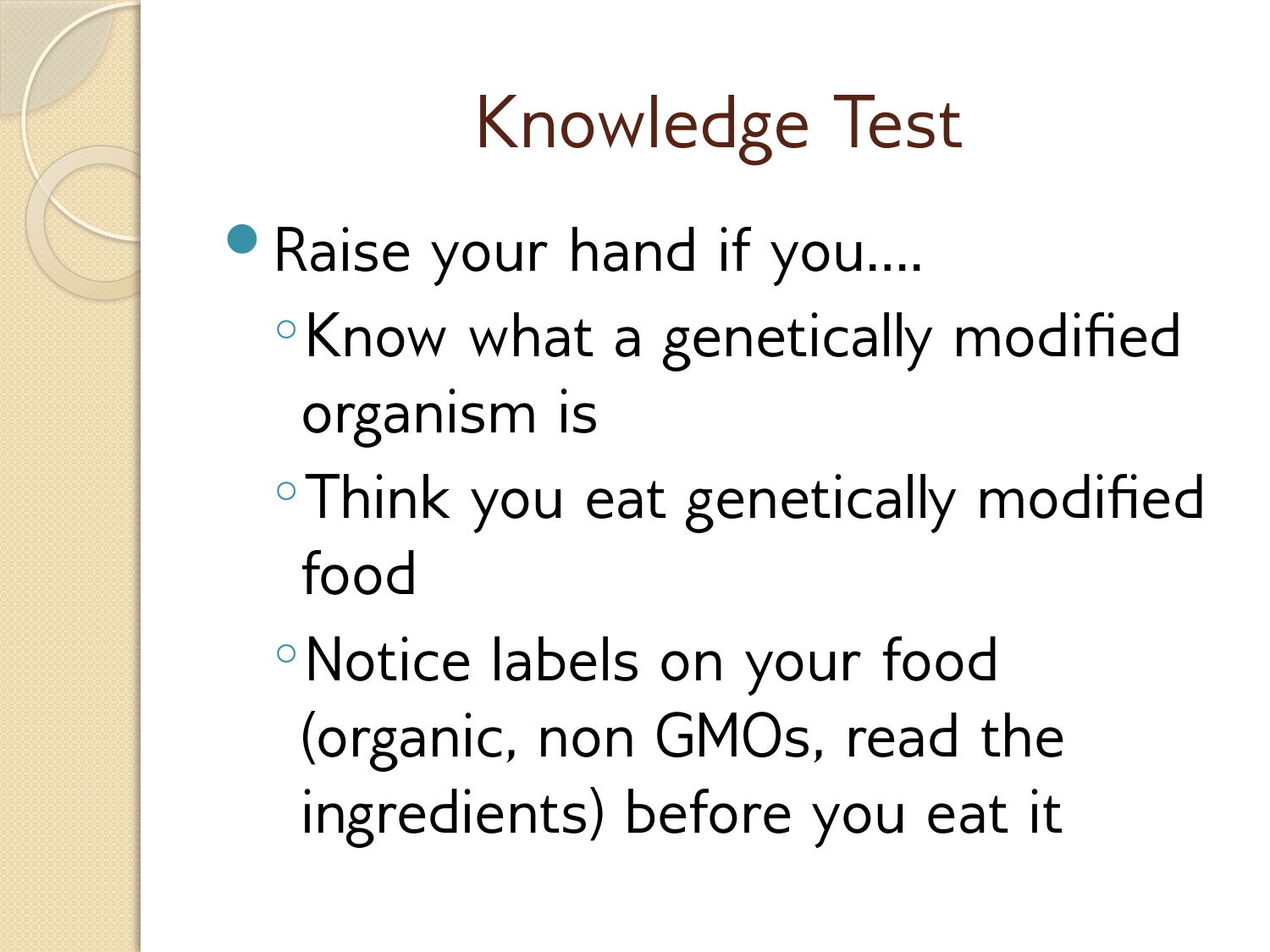

# Knowledge Test
Raise your hand if you….
Know what a genetically modified organism is
Think you eat genetically modified food
Notice labels on your food (organic, non GMOs, read the ingredients) before you eat it